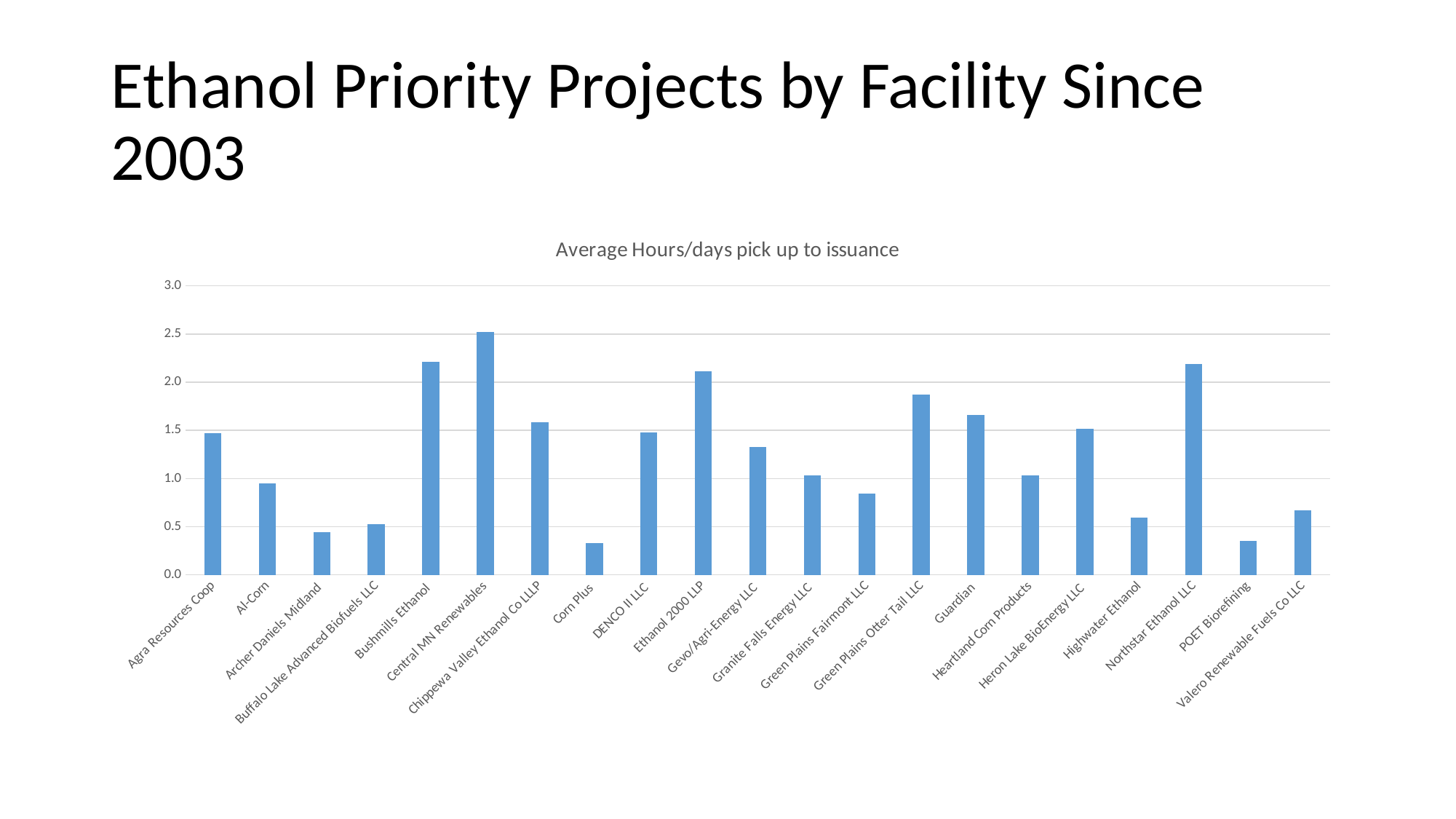

# Ethanol Priority Projects by Facility Since 2003

### Chart:

| Category | Average Hours/days pick up to issuance |
|---|---|
| Agra Resources Coop | 1.4673913043478262 |
| Al-Corn | 0.9477794932340388 |
| Archer Daniels Midland  | 0.44173283916483164 |
| Buffalo Lake Advanced Biofuels LLC | 0.5263157894736842 |
| Bushmills Ethanol  | 2.212925436632333 |
| Central MN Renewables | 2.5178283417284932 |
| Chippewa Valley Ethanol Co LLLP | 1.5867507545371204 |
| Corn Plus  | 0.32784041630529054 |
| DENCO II LLC  | 1.4774731708569682 |
| Ethanol 2000 LLP | 2.113110539845758 |
| Gevo/Agri-Energy LLC  | 1.3306976744186048 |
| Granite Falls Energy LLC  | 1.0292598967297764 |
| Green Plains Fairmont LLC | 0.8401456756947883 |
| Green Plains Otter Tail LLC | 1.871345029239766 |
| Guardian  | 1.6608892226352439 |
| Heartland Corn Products | 1.0297339415478528 |
| Heron Lake BioEnergy LLC  | 1.5124818301539147 |
| Highwater Ethanol | 0.5914675914033736 |
| Northstar Ethanol LLC | 2.191598349683782 |
| POET Biorefining | 0.35072392436733524 |
| Valero Renewable Fuels Co LLC | 0.6731577412328587 |